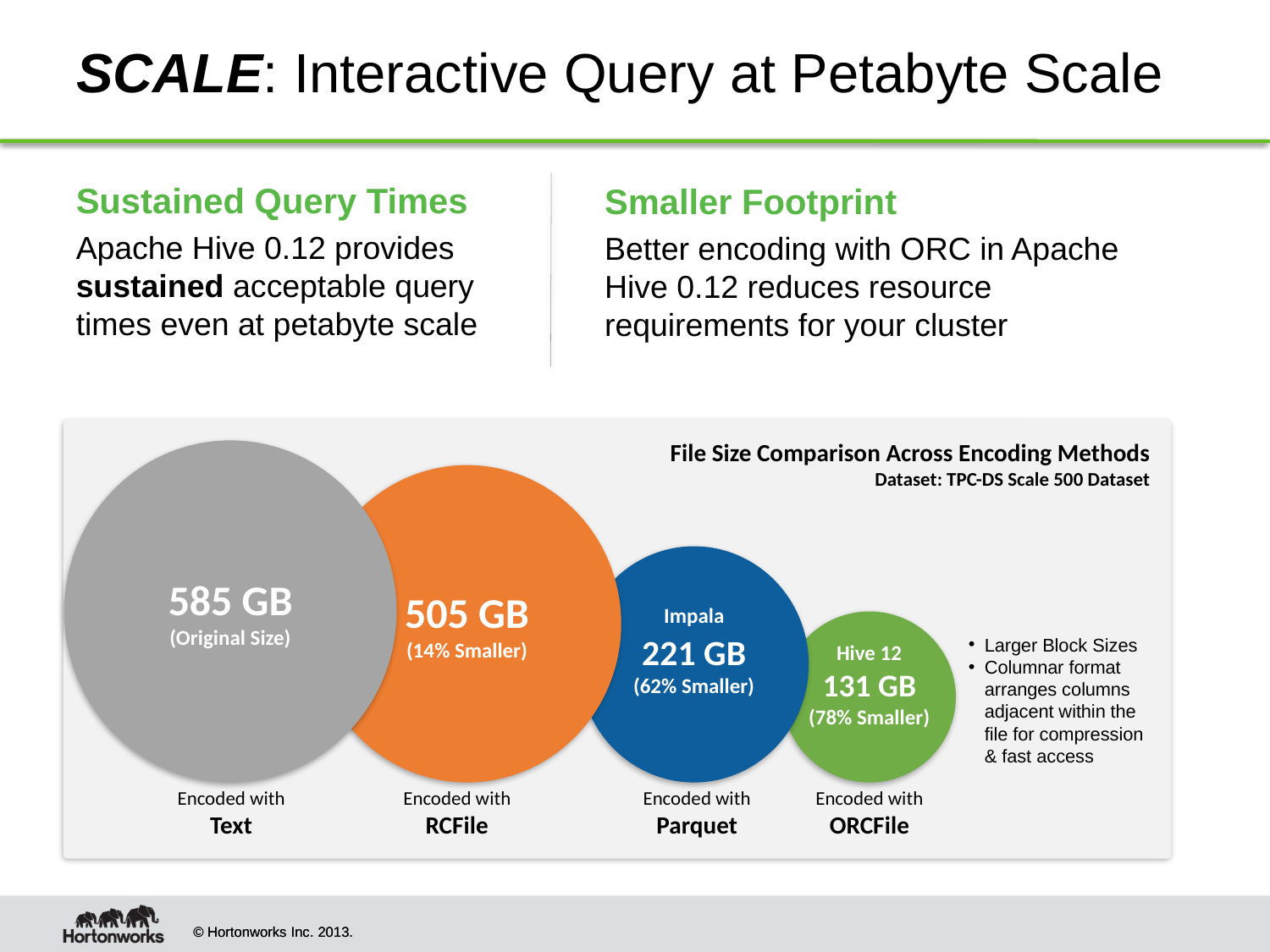

# SCALE: Interactive Query at Petabyte Scale
Sustained Query Times
Apache Hive 0.12 provides sustained acceptable query times even at petabyte scale
Smaller Footprint
Better encoding with ORC in Apache Hive 0.12 reduces resource requirements for your cluster

File Size Comparison Across Encoding Methods
Dataset: TPC-DS Scale 500 Dataset
585 GB
(Original Size)
505 GB
(14% Smaller)
221 GB
(62% Smaller)
Impala
131 GB
(78% Smaller)
Larger Block Sizes
Columnar format arranges columns adjacent within the file for compression & fast access
Hive 12
Encoded with
Text
Encoded with
RCFile
Encoded with
Parquet
Encoded with
ORCFile